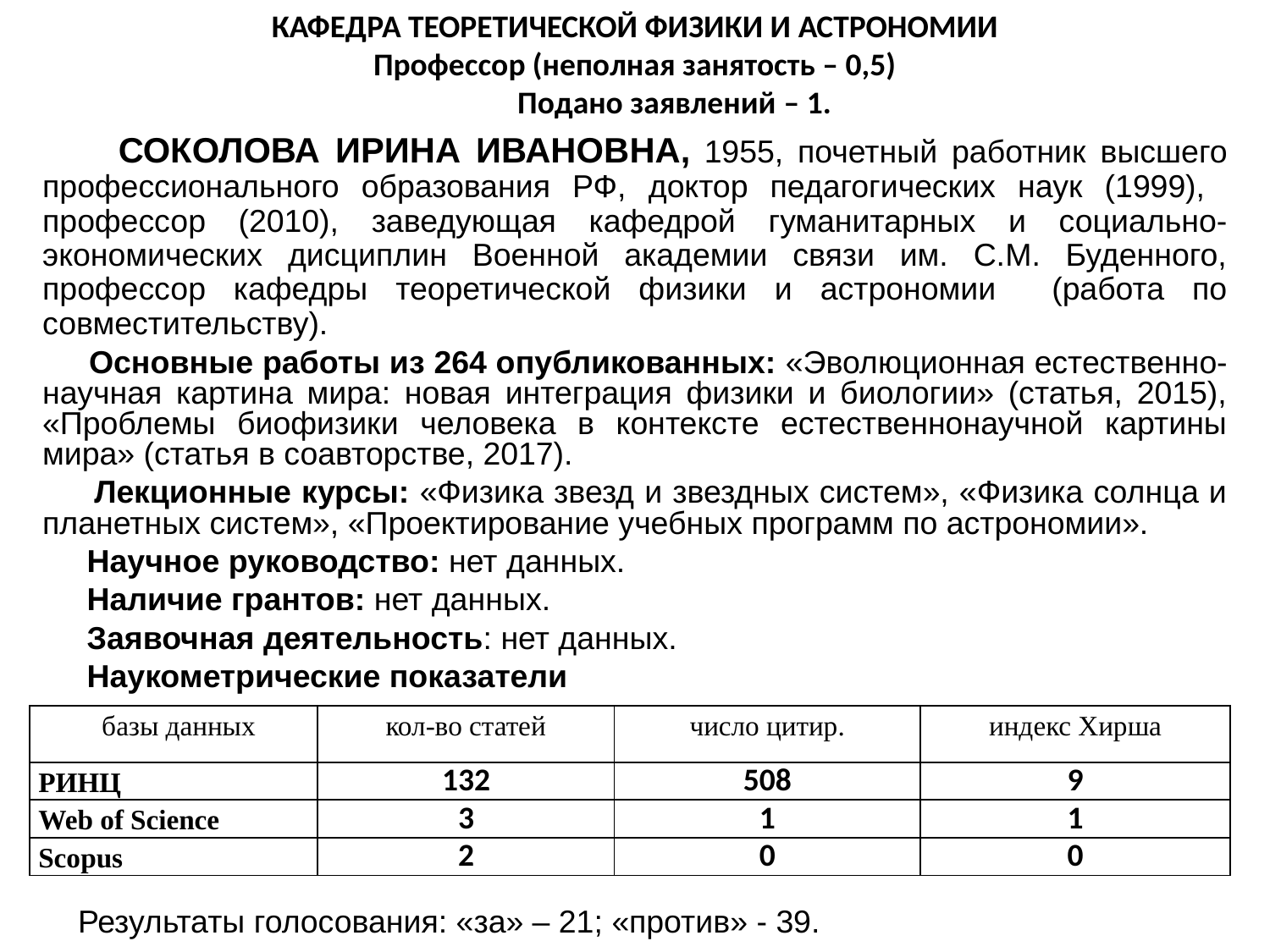

КАФЕДРА ТЕОРЕТИЧЕСКОЙ ФИЗИКИ И АСТРОНОМИИ
Профессор (неполная занятость – 0,5)
           Подано заявлений – 1.
     СОКОЛОВА ИРИНА ИВАНОВНА, 1955, почетный работник высшего профессионального образования РФ, доктор педагогических наук (1999),  профессор (2010), заведующая кафедрой гуманитарных и социально-экономических дисциплин Военной академии связи им. С.М. Буденного, профессор кафедры теоретической физики и астрономии  (работа по совместительству).
     Основные работы из 264 опубликованных: «Эволюционная естественно-научная картина мира: новая интеграция физики и биологии» (статья, 2015), «Проблемы биофизики человека в контексте естественнонаучной картины мира» (статья в соавторстве, 2017).
     Лекционные курсы: «Физика звезд и звездных систем», «Физика солнца и планетных систем», «Проектирование учебных программ по астрономии».
     Научное руководство: нет данных.
     Наличие грантов: нет данных.
     Заявочная деятельность: нет данных.
     Наукометрические показатели

    Результаты голосования: «за» – 21; «против» - 39.

| базы данных | кол-во статей | число цитир. | индекс Хирша |
| --- | --- | --- | --- |
| РИНЦ | 132 | 508 | 9 |
| Web of Science | 3 | 1 | 1 |
| Scopus | 2 | 0 | 0 |